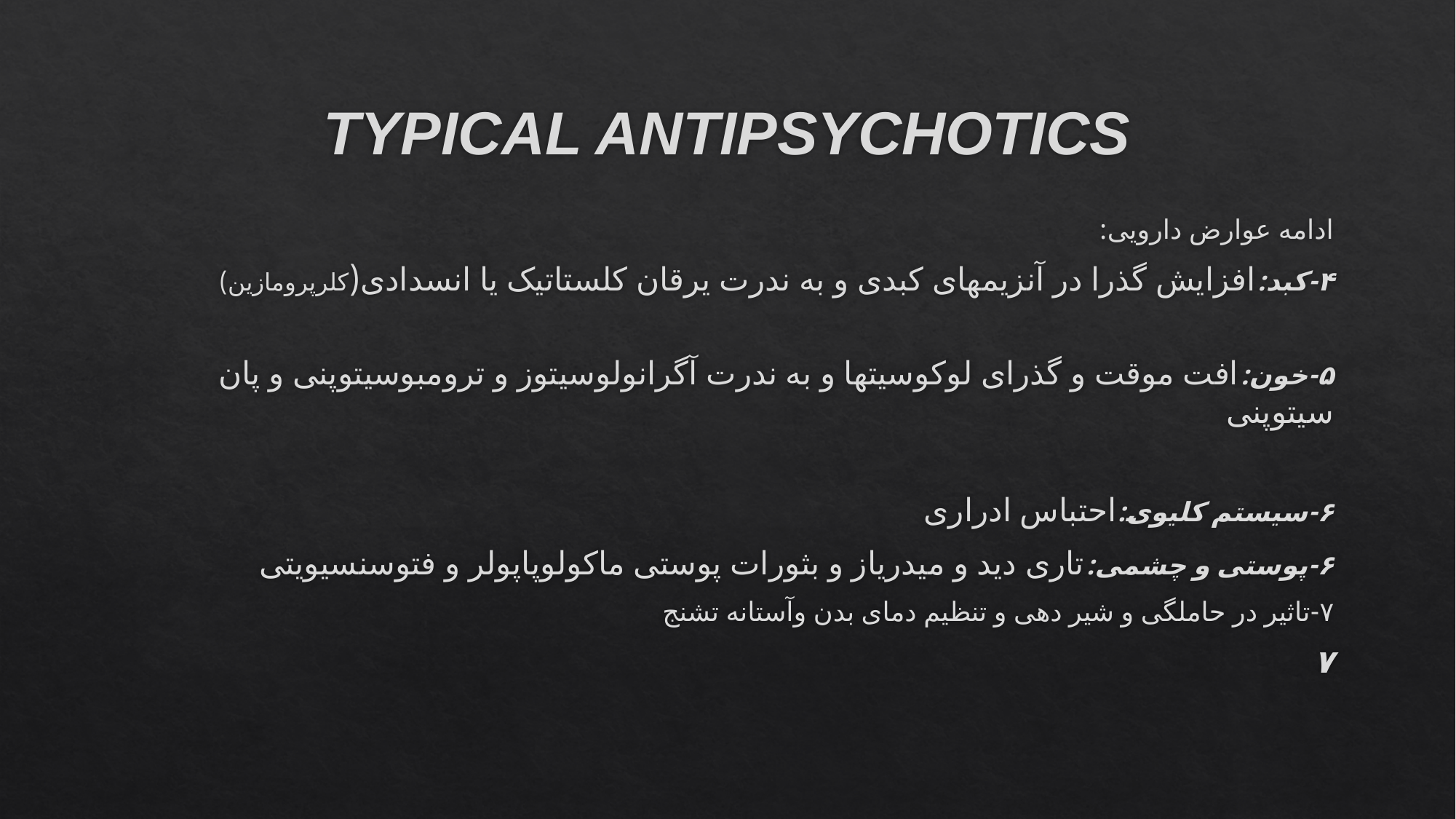

# TYPICAL ANTIPSYCHOTICS
ادامه عوارض دارویی:
۴-کبد:افزایش گذرا در آنزیمهای کبدی و به ندرت یرقان کلستاتیک یا انسدادی(کلرپرومازین)

۵-خون:افت موقت و گذرای لوکوسیتها و به ندرت آگرانولوسیتوز و ترومبوسیتوپنی و پان سیتوپنی

۶-سیستم کلیوی:احتباس ادراری
۶-پوستی و چشمی:تاری دید و میدریاز و بثورات پوستی ماکولوپاپولر و فتوسنسیویتی
۷-تاثیر در حاملگی و شیر دهی و تنظیم دمای بدن وآستانه تشنج
۷